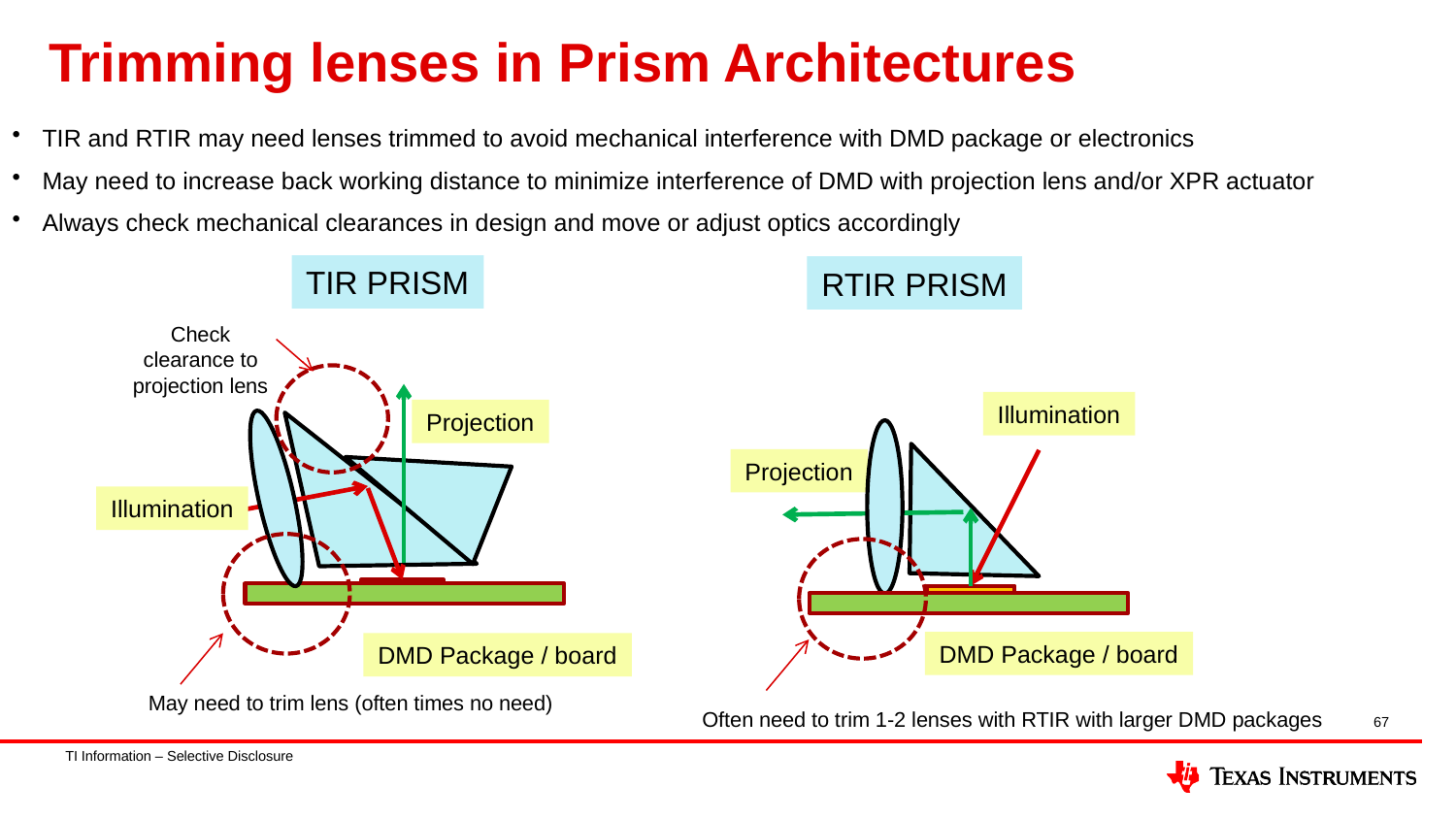

# Trimming lenses in Prism Architectures
TIR and RTIR may need lenses trimmed to avoid mechanical interference with DMD package or electronics
May need to increase back working distance to minimize interference of DMD with projection lens and/or XPR actuator
Always check mechanical clearances in design and move or adjust optics accordingly

TIR PRISM
RTIR PRISM
Check clearance to projection lens

Illumination
Projection

Projection

Illumination

DMD Package / board
DMD Package / board
May need to trim lens (often times no need)
Often need to trim 1-2 lenses with RTIR with larger DMD packages
67